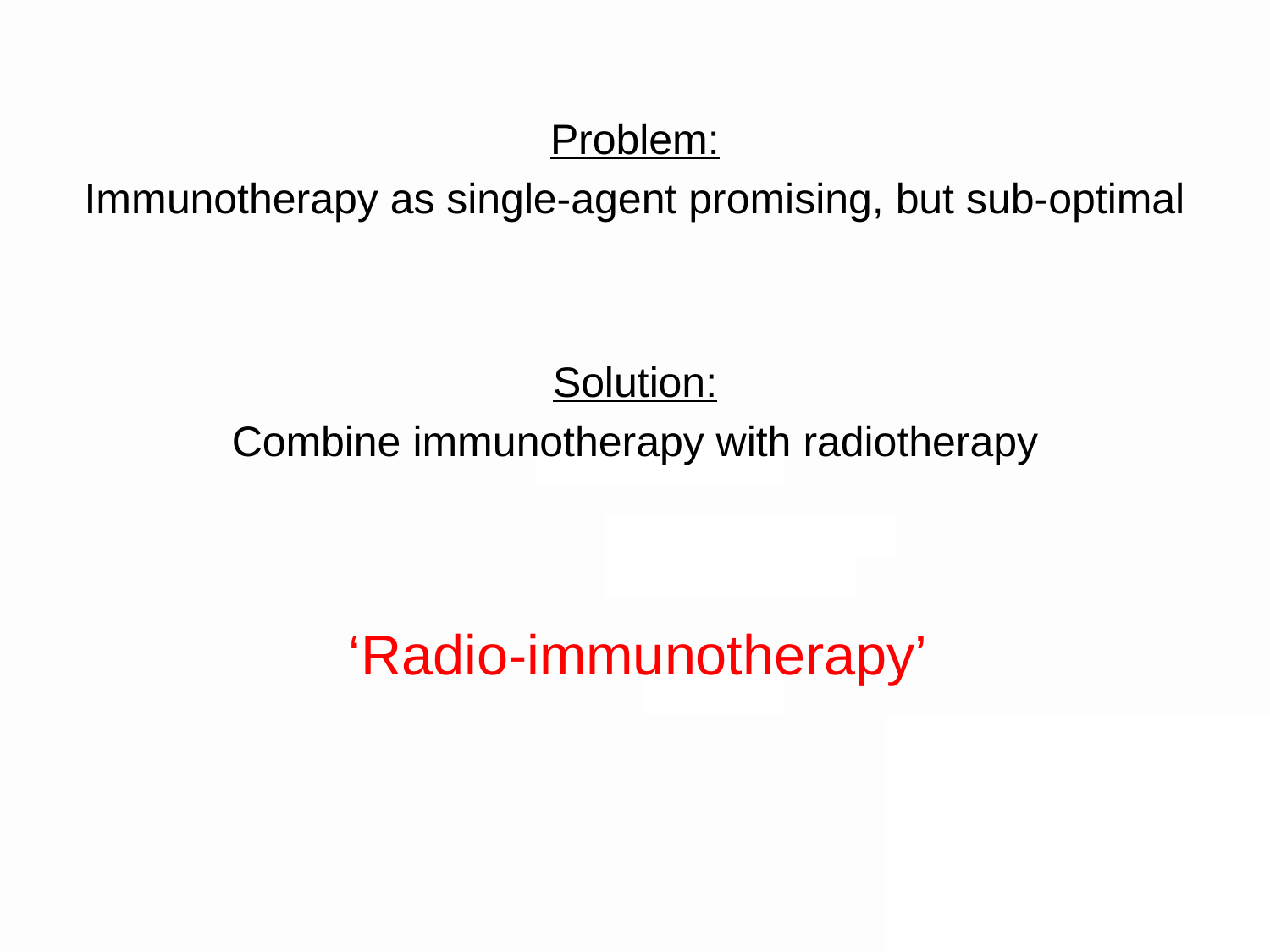

Problem:
Immunotherapy as single-agent promising, but sub-optimal

Solution:
Combine immunotherapy with radiotherapy

‘Radio-immunotherapy’